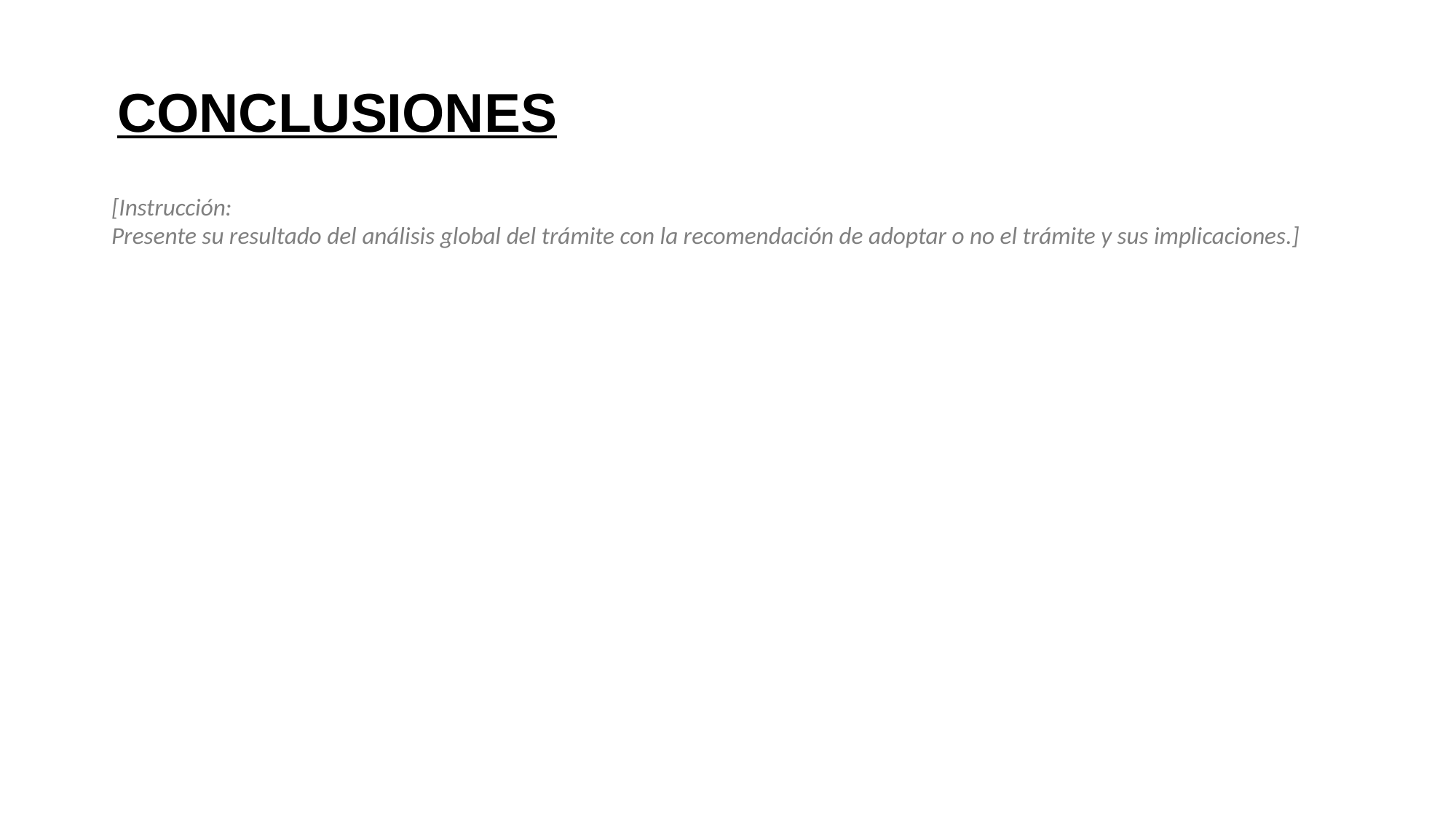

CONCLUSIONES
[Instrucción:
Presente su resultado del análisis global del trámite con la recomendación de adoptar o no el trámite y sus implicaciones.]